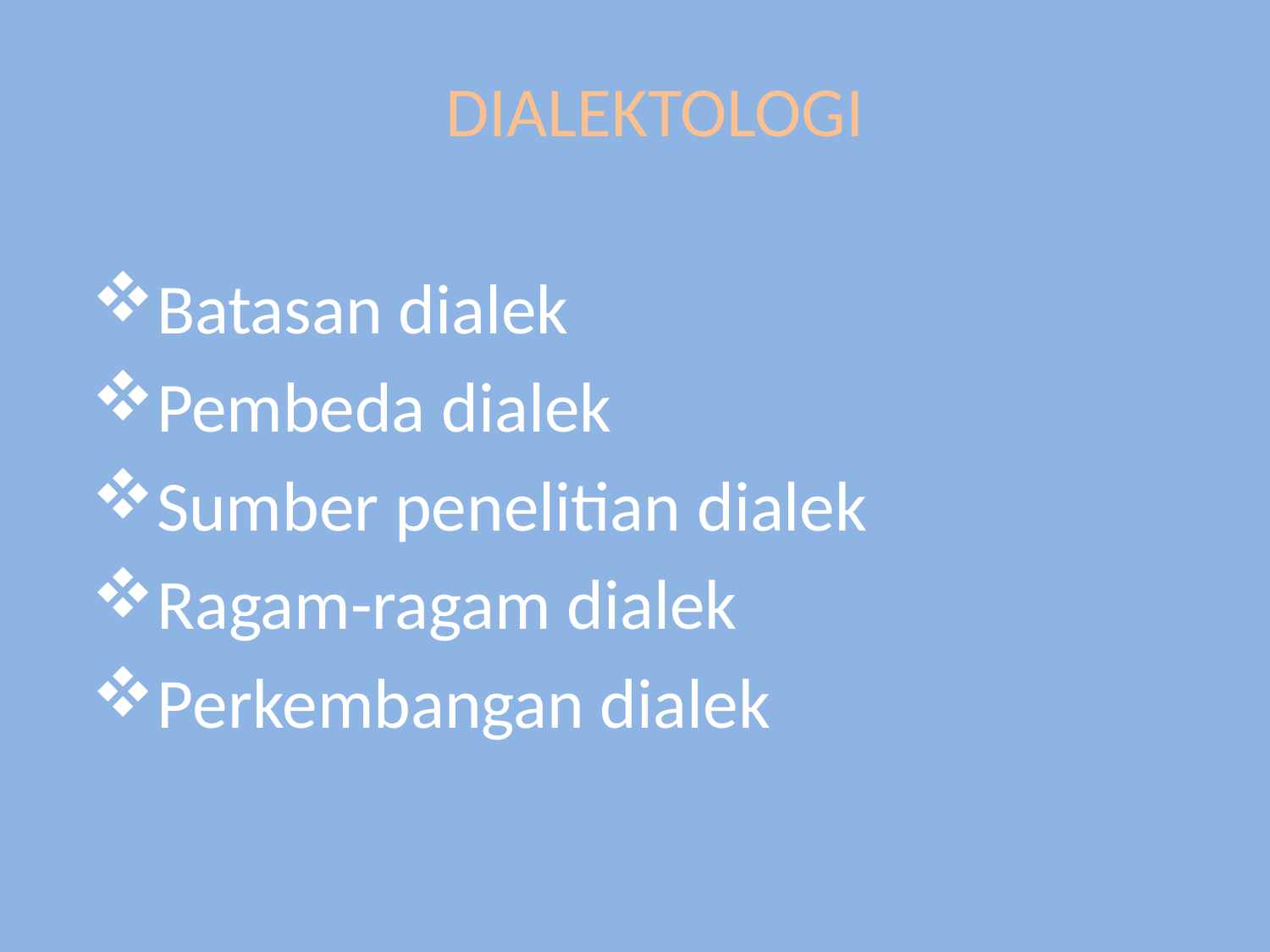

DIALEKTOLOGI

Batasan dialek
Pembeda dialek
Sumber penelitian dialek
Ragam-ragam dialek
Perkembangan dialek